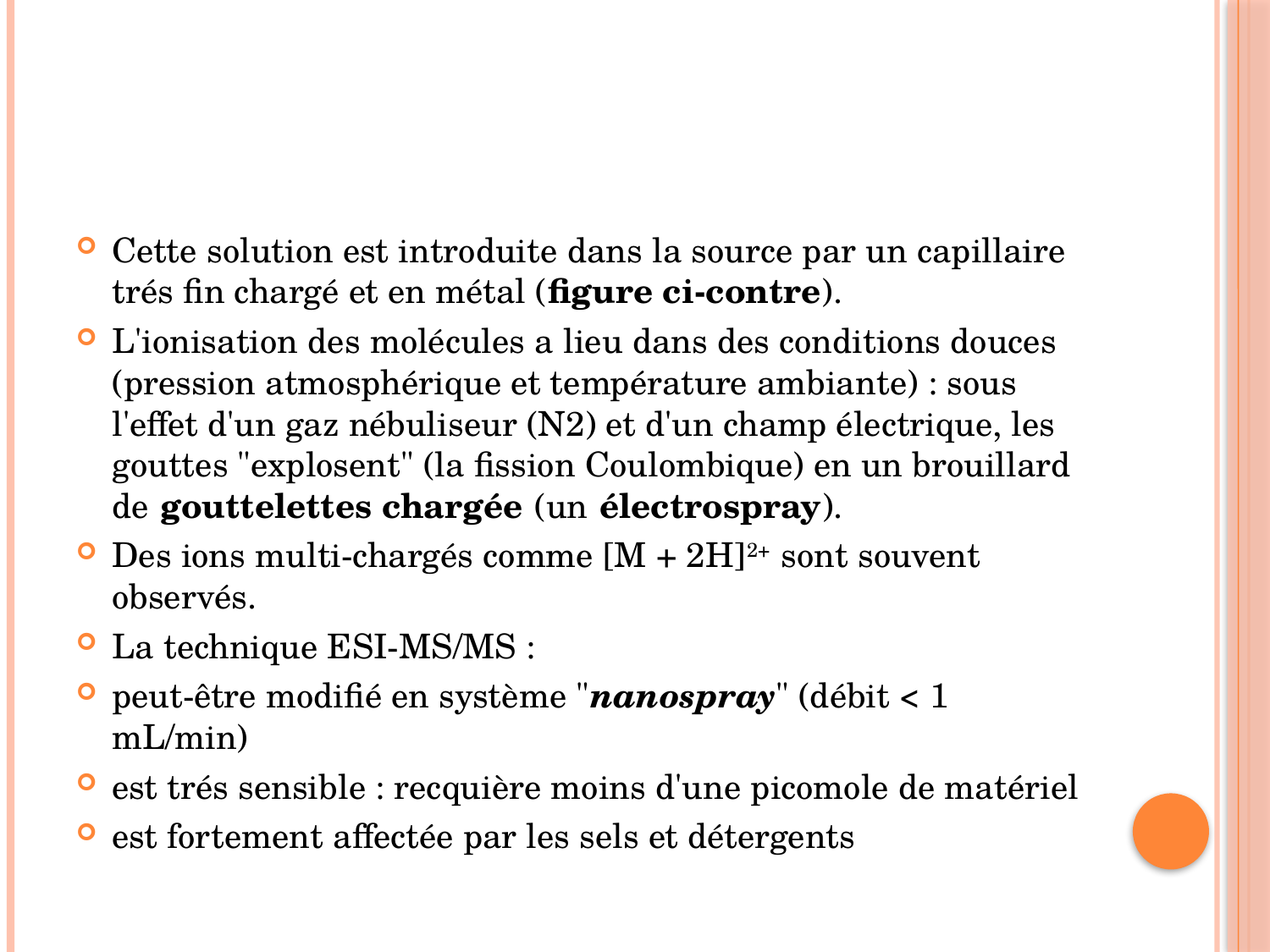

Cette solution est introduite dans la source par un capillaire trés fin chargé et en métal (figure ci-contre).
L'ionisation des molécules a lieu dans des conditions douces (pression atmosphérique et température ambiante) : sous l'effet d'un gaz nébuliseur (N2) et d'un champ électrique, les gouttes "explosent" (la fission Coulombique) en un brouillard de gouttelettes chargée (un électrospray).
Des ions multi-chargés comme [M + 2H]2+ sont souvent observés.
La technique ESI-MS/MS :
peut-être modifié en système "nanospray" (débit < 1 mL/min)
est trés sensible : recquière moins d'une picomole de matériel
est fortement affectée par les sels et détergents